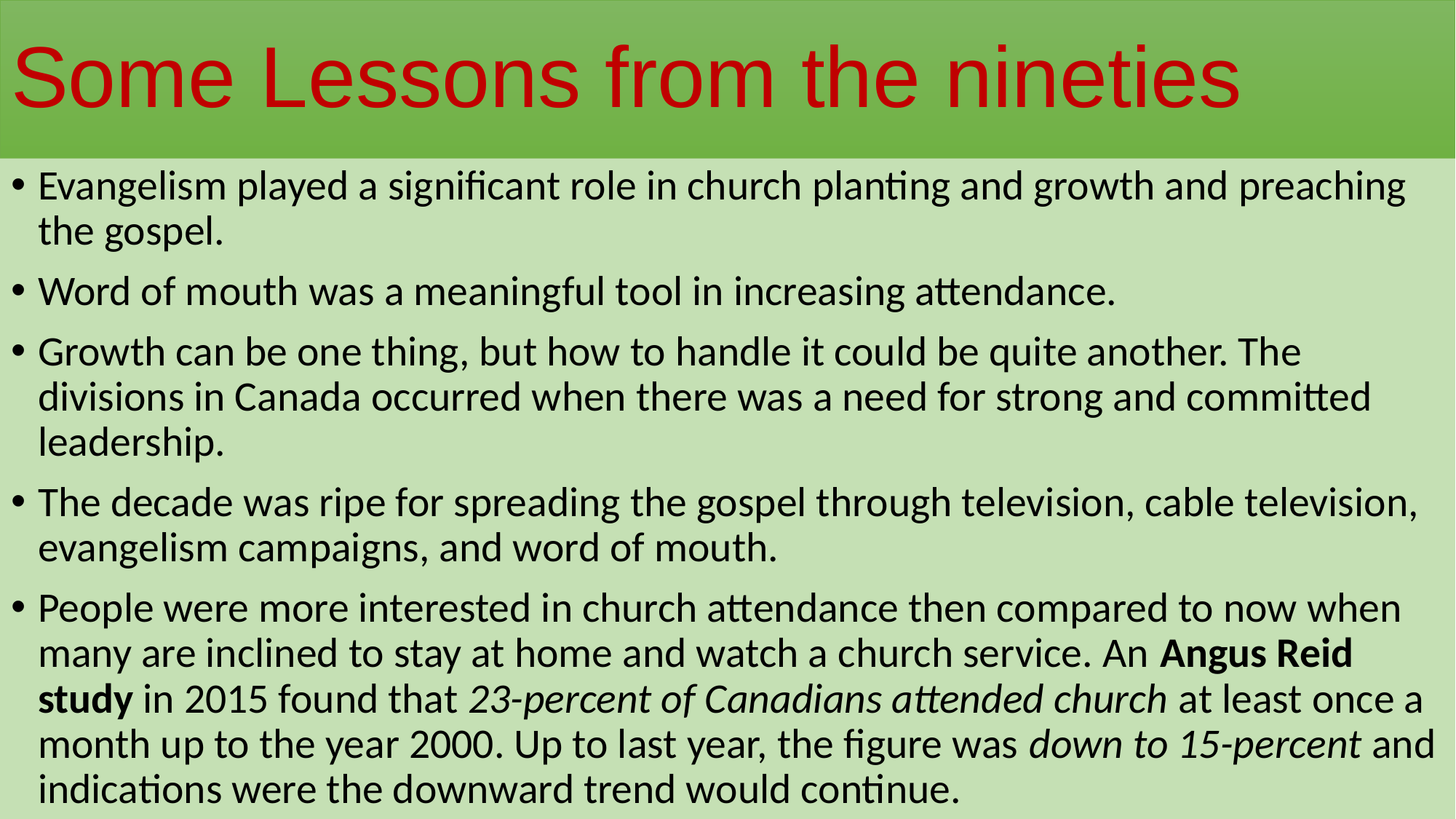

# Some Lessons from the nineties
Evangelism played a significant role in church planting and growth and preaching the gospel.
Word of mouth was a meaningful tool in increasing attendance.
Growth can be one thing, but how to handle it could be quite another. The divisions in Canada occurred when there was a need for strong and committed leadership.
The decade was ripe for spreading the gospel through television, cable television, evangelism campaigns, and word of mouth.
People were more interested in church attendance then compared to now when many are inclined to stay at home and watch a church service. An Angus Reid study in 2015 found that 23-percent of Canadians attended church at least once a month up to the year 2000. Up to last year, the figure was down to 15-percent and indications were the downward trend would continue.